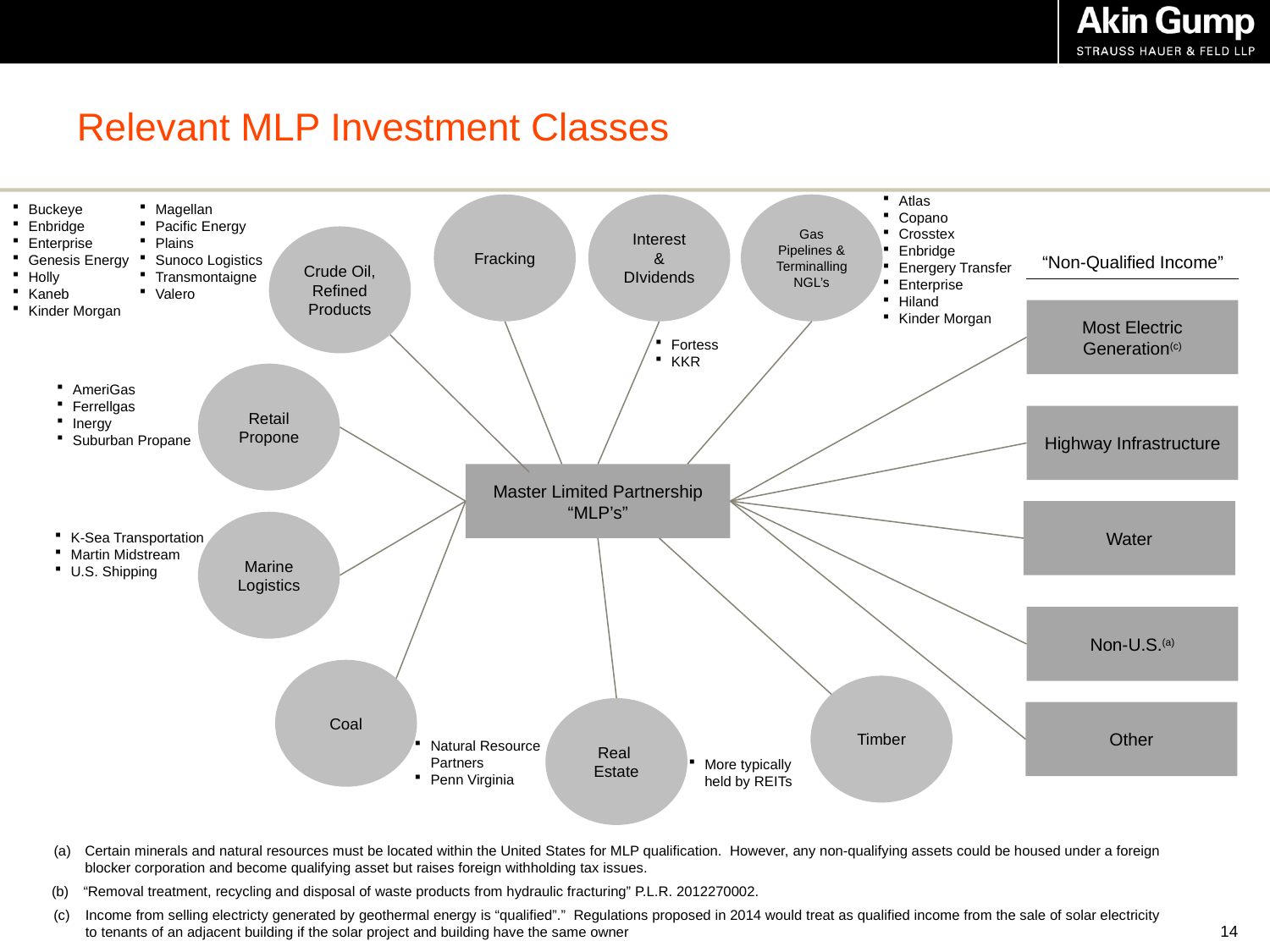

# Relevant MLP Investment Classes
Atlas
Copano
Crosstex
Enbridge
Energery Transfer
Enterprise
Hiland
Kinder Morgan
Buckeye
Enbridge
Enterprise
Genesis Energy
Holly
Kaneb
Kinder Morgan
Magellan
Pacific Energy
Plains
Sunoco Logistics
Transmontaigne
Valero
Fracking
Interest
&
DIvidends
Gas
Pipelines & Terminalling
NGL’s
Crude Oil,
Refined Products
“Non-Qualified Income”
Most Electric Generation(c)
Fortess
KKR
Retail
Propone
AmeriGas
Ferrellgas
Inergy
Suburban Propane
Highway Infrastructure
Master Limited Partnership
“MLP’s”
Water
Marine
Logistics
K-Sea Transportation
Martin Midstream
U.S. Shipping
Non-U.S.(a)
Coal
Timber
Real
Estate
Other
Natural Resource Partners
Penn Virginia
More typically
held by REITs
(a)	Certain minerals and natural resources must be located within the United States for MLP qualification.  However, any non-qualifying assets could be housed under a foreign blocker corporation and become qualifying asset but raises foreign withholding tax issues.
(b)	“Removal treatment, recycling and disposal of waste products from hydraulic fracturing” P.L.R. 2012270002.
(c)	Income from selling electricty generated by geothermal energy is “qualified”.”  Regulations proposed in 2014 would treat as qualified income from the sale of solar electricity to tenants of an adjacent building if the solar project and building have the same owner
14